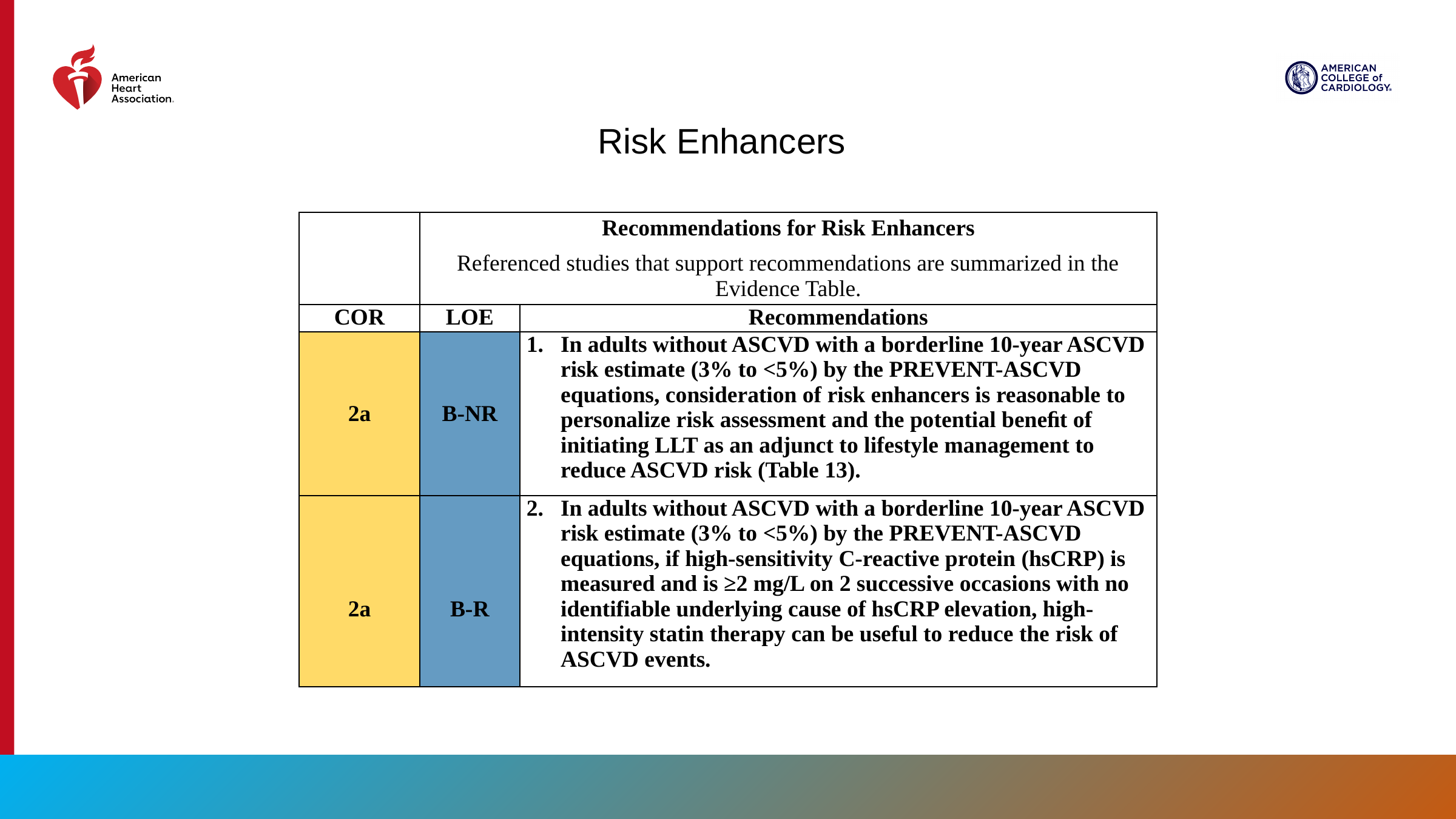

Risk Enhancers
|  | Recommendations for Risk Enhancers Referenced studies that support recommendations are summarized in the Evidence Table. |  |
| --- | --- | --- |
| COR | LOE | Recommendations |
| 2a | B-NR | In adults without ASCVD with a borderline 10-year ASCVD risk estimate (3% to <5%) by the PREVENT-ASCVD equations, consideration of risk enhancers is reasonable to personalize risk assessment and the potential beneﬁt of initiating LLT as an adjunct to lifestyle management to reduce ASCVD risk (Table 13). |
| 2a | B-R | In adults without ASCVD with a borderline 10-year ASCVD risk estimate (3% to <5%) by the PREVENT-ASCVD equations, if high-sensitivity C-reactive protein (hsCRP) is measured and is ≥2 mg/L on 2 successive occasions with no identifiable underlying cause of hsCRP elevation, high-intensity statin therapy can be useful to reduce the risk of ASCVD events. |
85